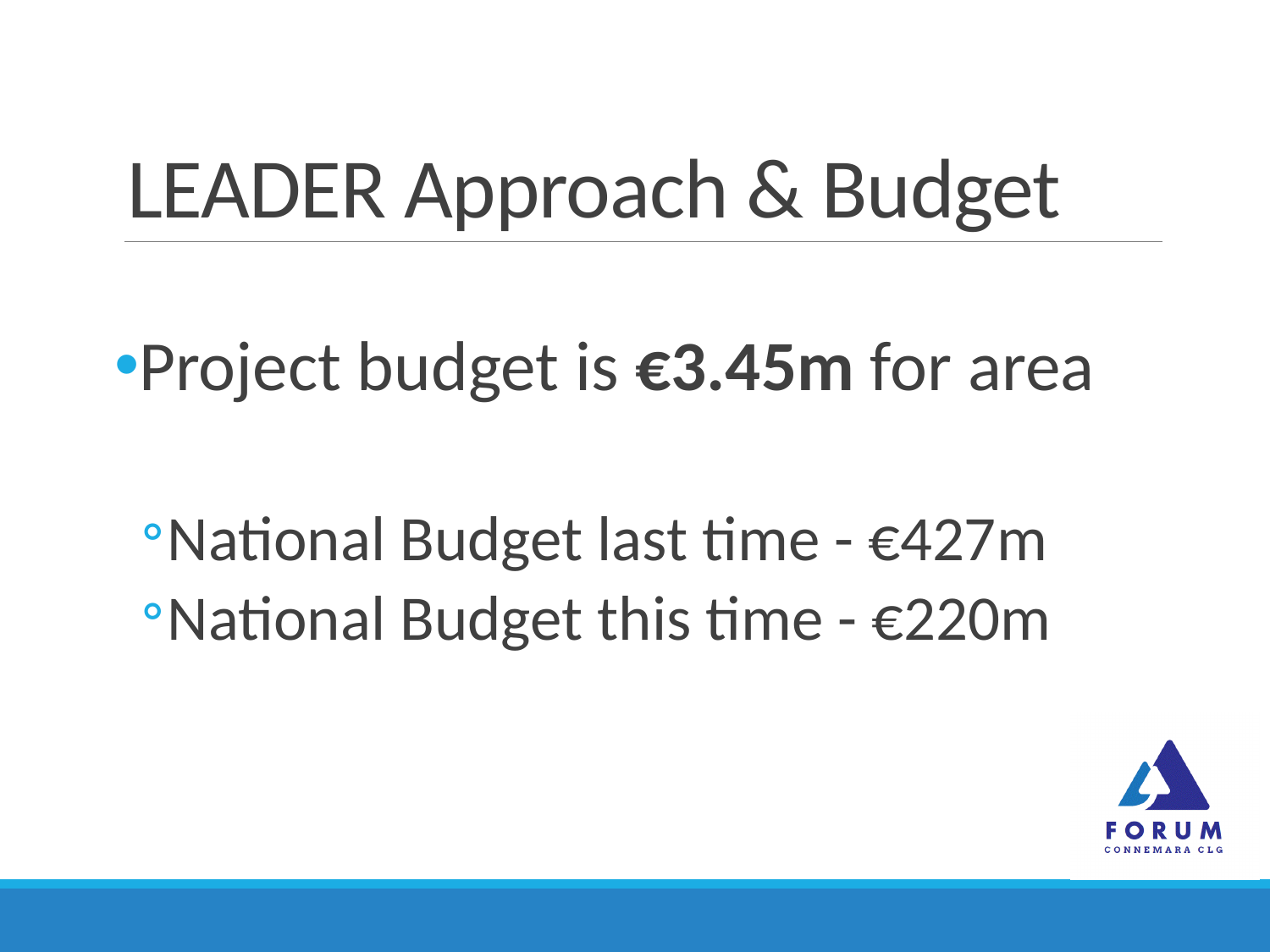

# LEADER Approach & Budget

Project budget is €3.45m for area

National Budget last time - €427m
National Budget this time - €220m